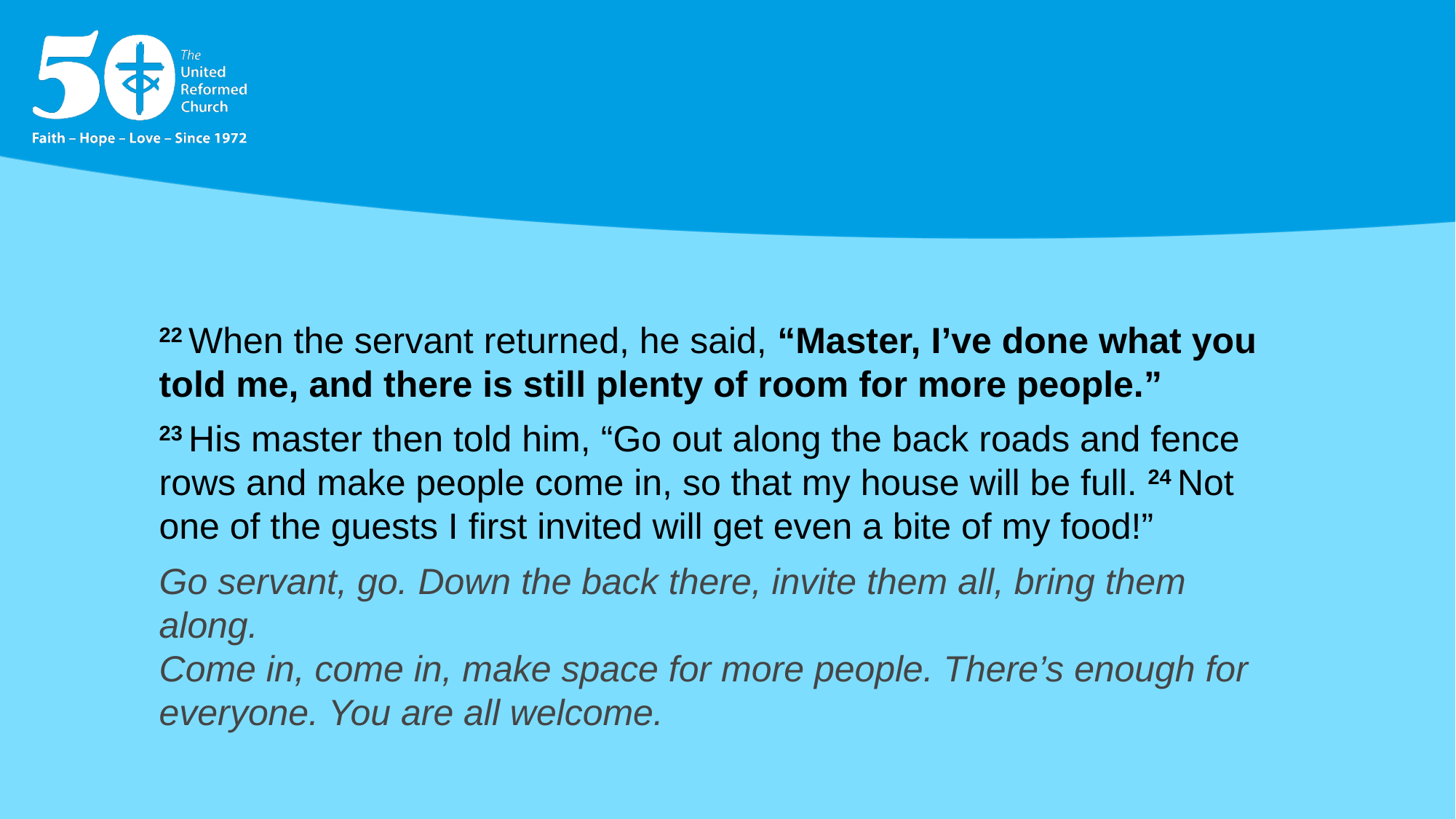

22 When the servant returned, he said, “Master, I’ve done what you told me, and there is still plenty of room for more people.”
23 His master then told him, “Go out along the back roads and fence rows and make people come in, so that my house will be full. 24 Not one of the guests I first invited will get even a bite of my food!”
Go servant, go. Down the back there, invite them all, bring them along.
Come in, come in, make space for more people. There’s enough for everyone. You are all welcome.